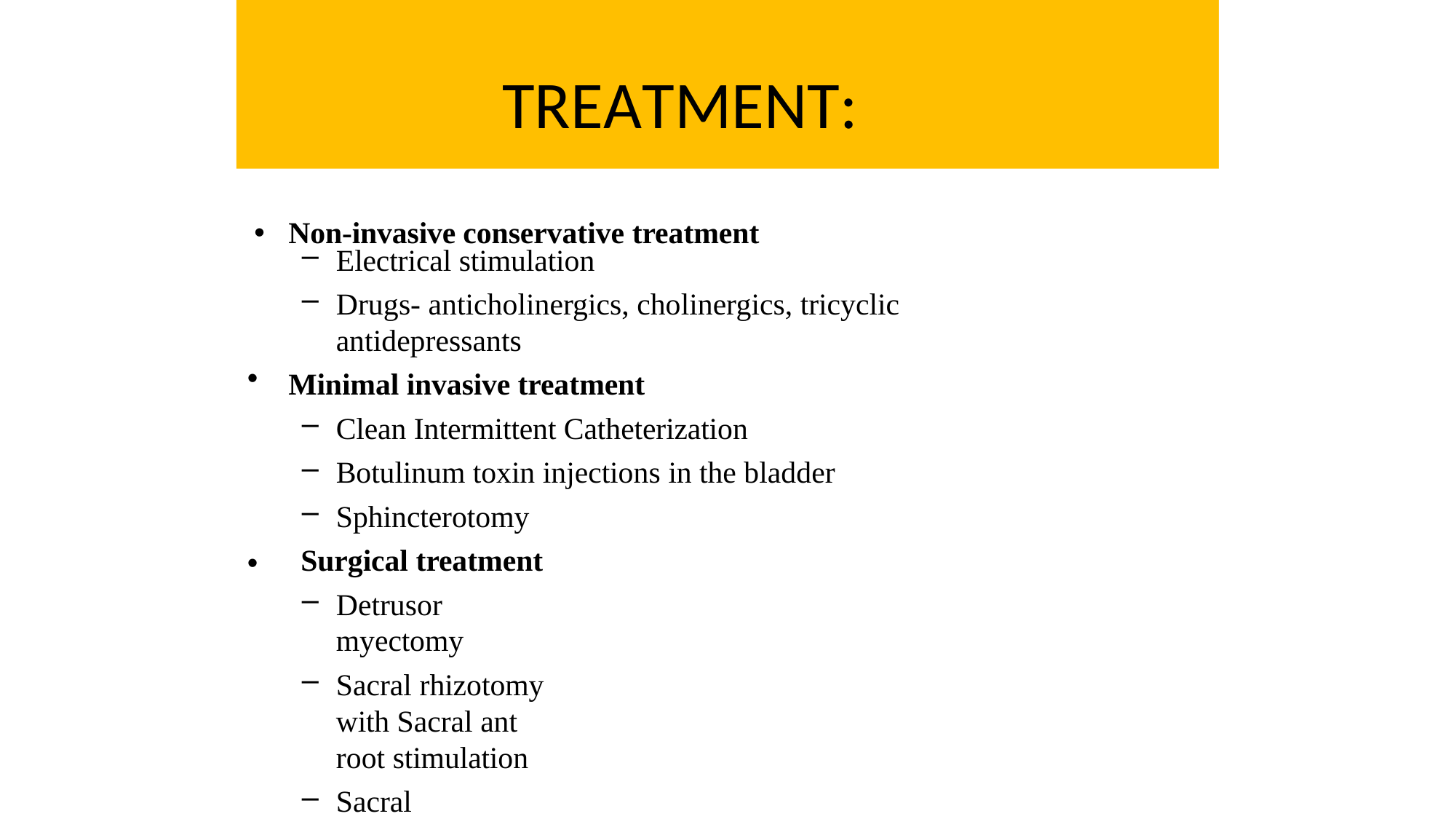

# TREATMENT:
•
Non-invasive conservative treatment
Electrical stimulation
Drugs- anticholinergics, cholinergics, tricyclic antidepressants
Minimal invasive treatment
Clean Intermittent Catheterization
Botulinum toxin injections in the bladder
Sphincterotomy
Surgical treatment
Detrusor myectomy
Sacral rhizotomy with Sacral ant root stimulation
Sacral neuromodulation
Sphincterotomy
•
•